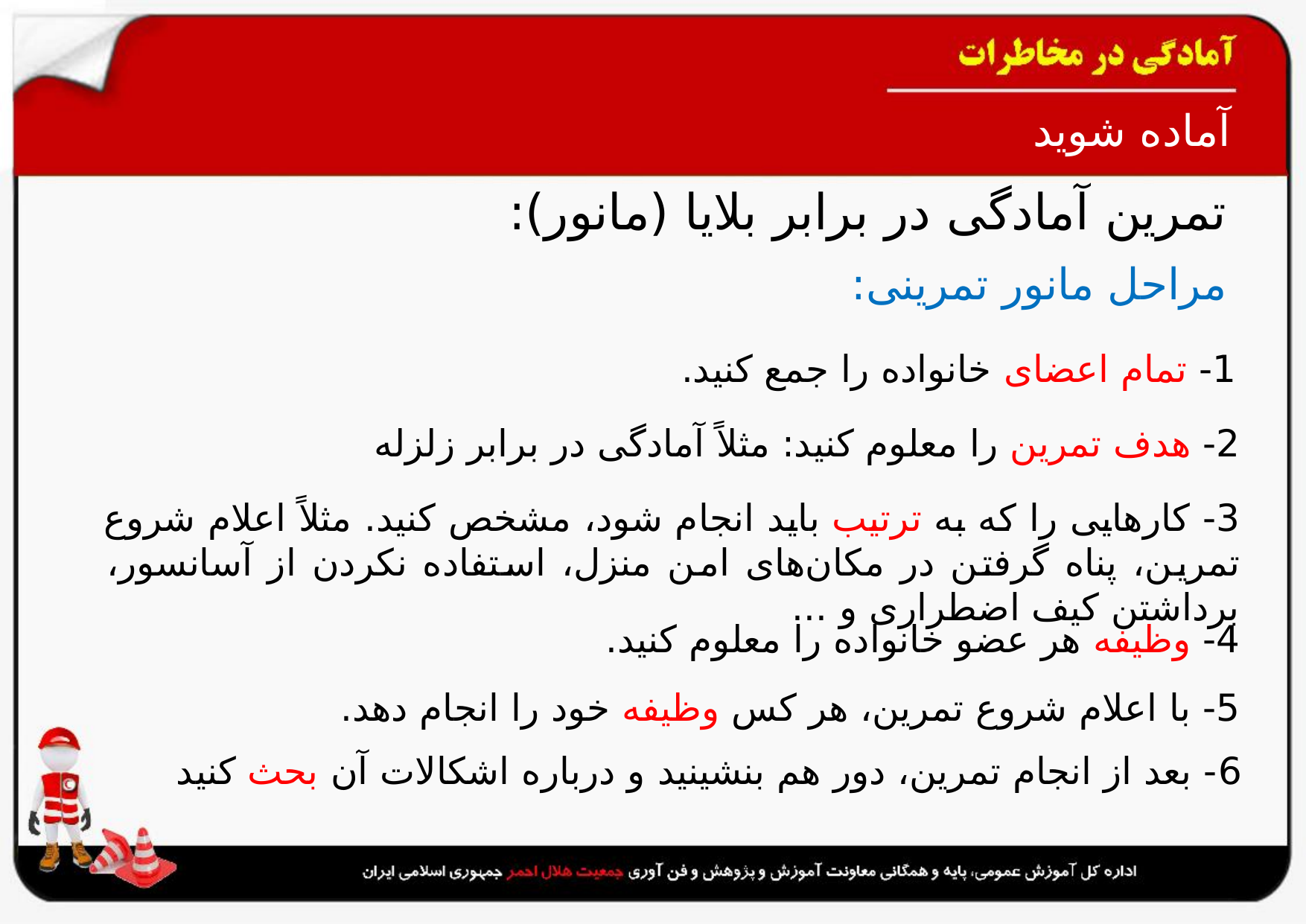

# آماده شوید
تمرین آمادگی در برابر بلایا (مانور):
مراحل مانور تمرینی:

1- تمام اعضای خانواده را جمع کنید.
2- هدف تمرین را معلوم کنید: مثلاً آمادگی در برابر زلزله
3- کارهایی را که به ترتیب باید انجام شود، مشخص کنید. مثلاً اعلام شروع تمرین، پناه گرفتن در مکان‌های امن منزل، استفاده نکردن از آسانسور، برداشتن کیف اضطراری و ...
4- وظیفه هر عضو خانواده را معلوم کنید.

5- با اعلام شروع تمرین، هر کس وظیفه خود را انجام دهد.
6- بعد از انجام تمرین، دور هم بنشینید و درباره اشکالات آن بحث کنید